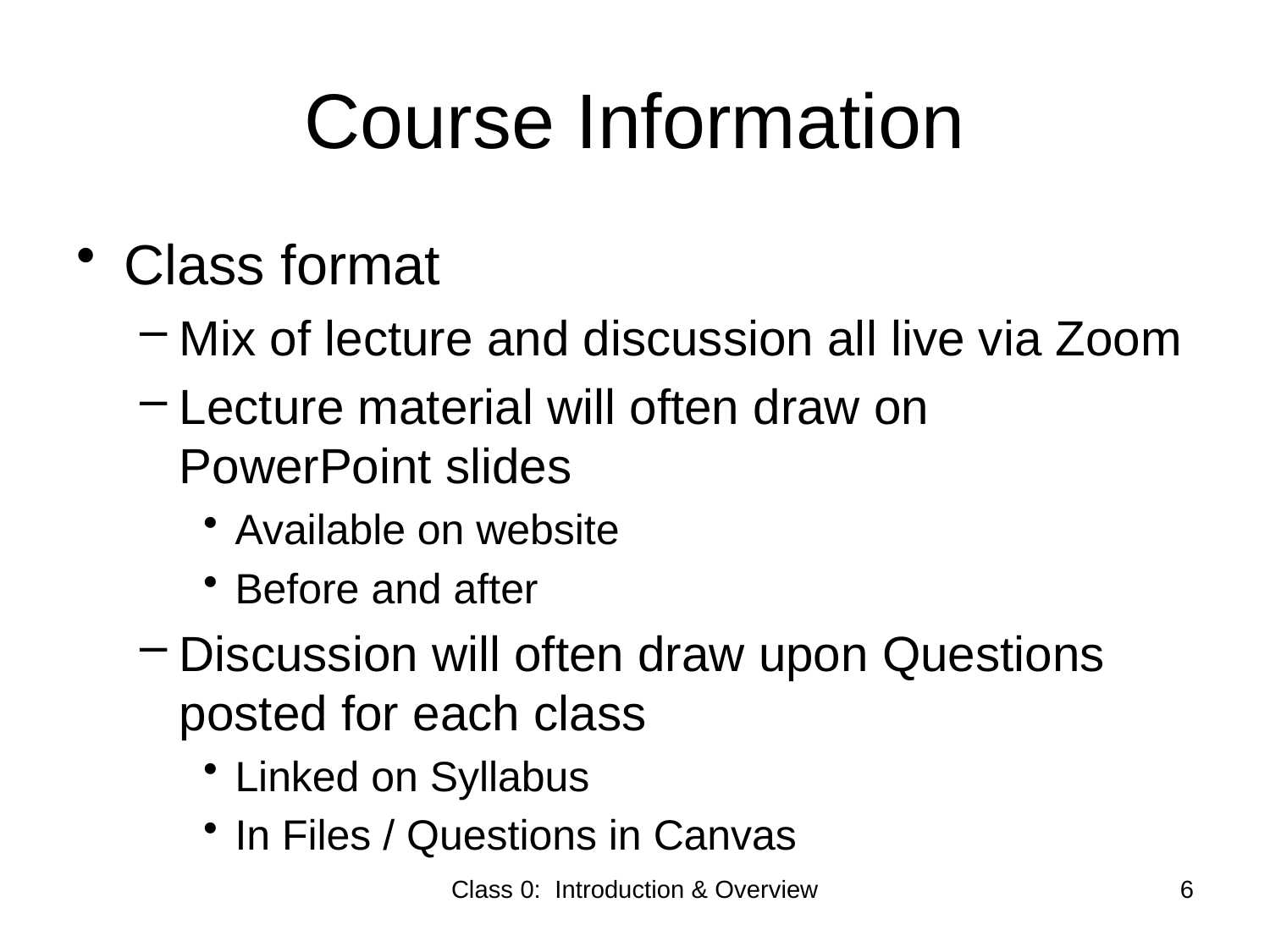

# Course Information
Class format
Mix of lecture and discussion all live via Zoom
Lecture material will often draw on PowerPoint slides
Available on website
Before and after
Discussion will often draw upon Questions posted for each class
Linked on Syllabus
In Files / Questions in Canvas
Class 0:  Introduction & Overview
6